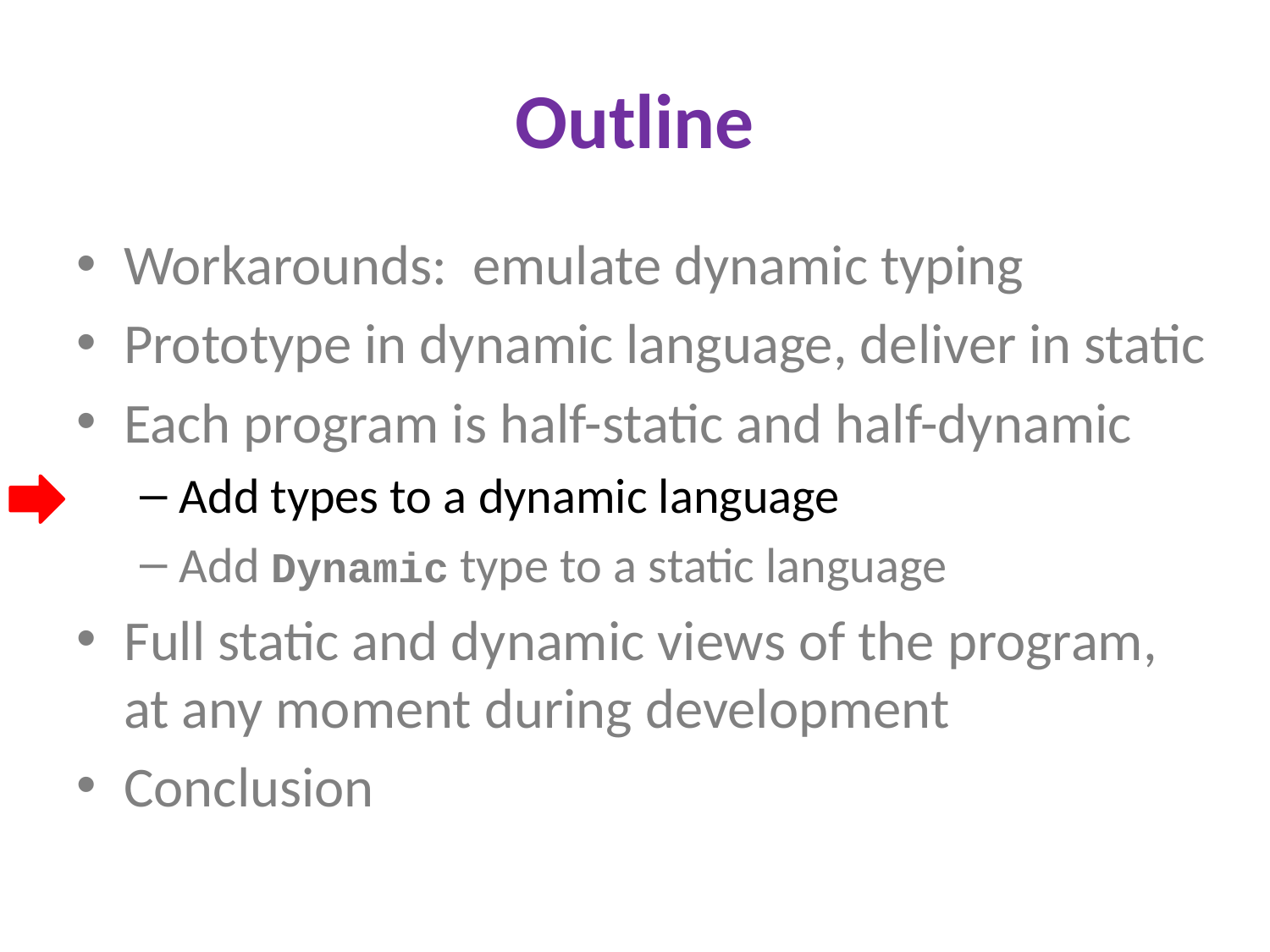

# Outline
Workarounds:  emulate dynamic typing
Prototype in dynamic language, deliver in static
Each program is half-static and half-dynamic
Add types to a dynamic language
Add Dynamic type to a static language
Full static and dynamic views of the program,
at any moment during development
Conclusion